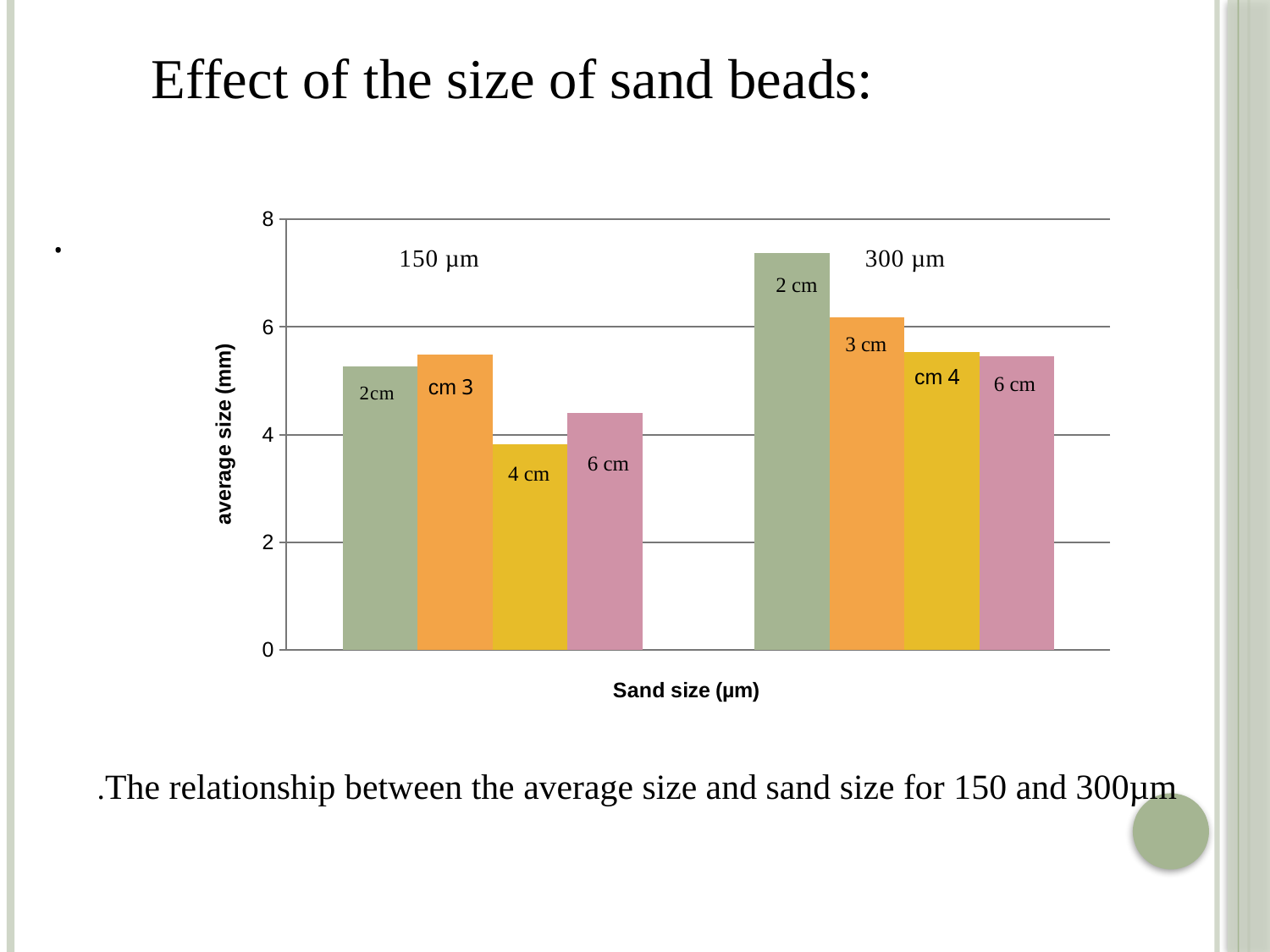

Effect of the size of sand beads:
.

### Chart

| Category |  |  |  |  |
|---|---|---|---|---|
| 150 | 5.270000000000001 | 5.48 | 3.82 | 4.41 |
| 300 | 7.37 | 6.18 | 5.54 | 5.46 |
4 cm
3 cm

The relationship between the average size and sand size for 150 and 300µm.